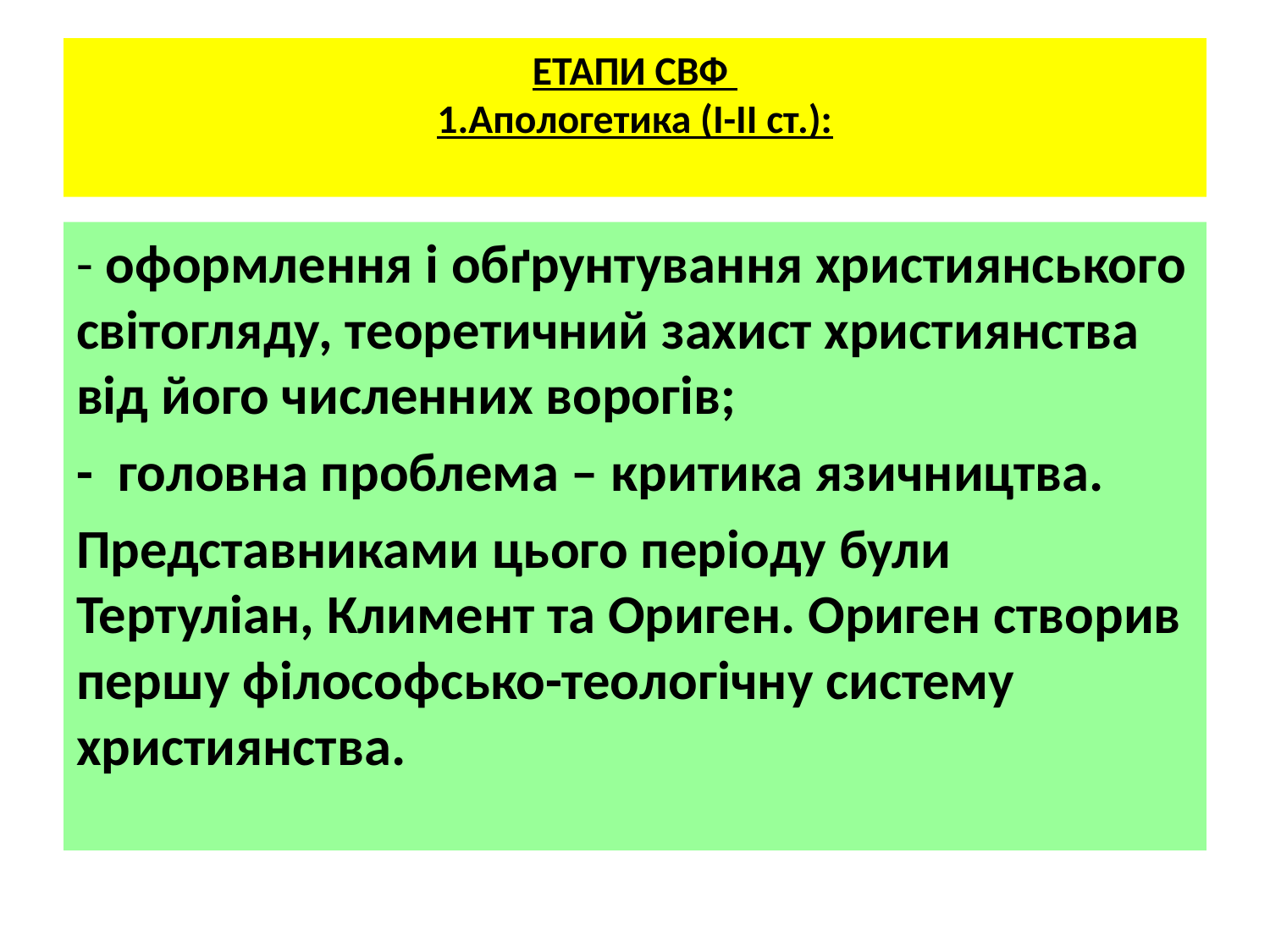

# ЕТАПИ СВФ 1.Апологетика (I-II ст.):
- оформлення і обґрунтування християнського світогляду, теоретичний захист християнства від його численних ворогів;
-  головна проблема – критика язичництва.
Представниками цього періоду були Тертуліан, Климент та Ориген. Ориген створив першу філософсько-теологічну систему християнства.